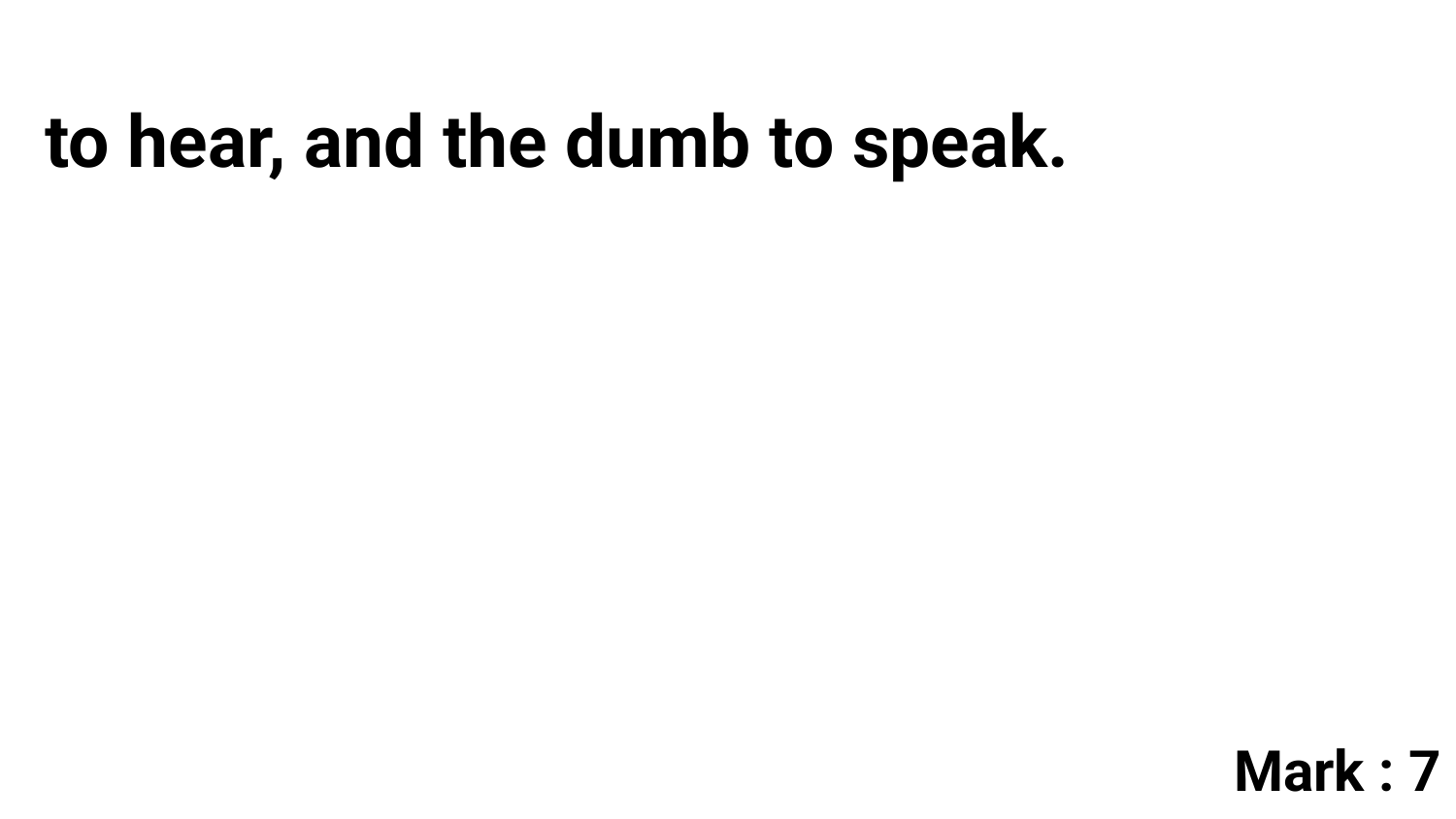

to hear, and the dumb to speak.
Mark : 7